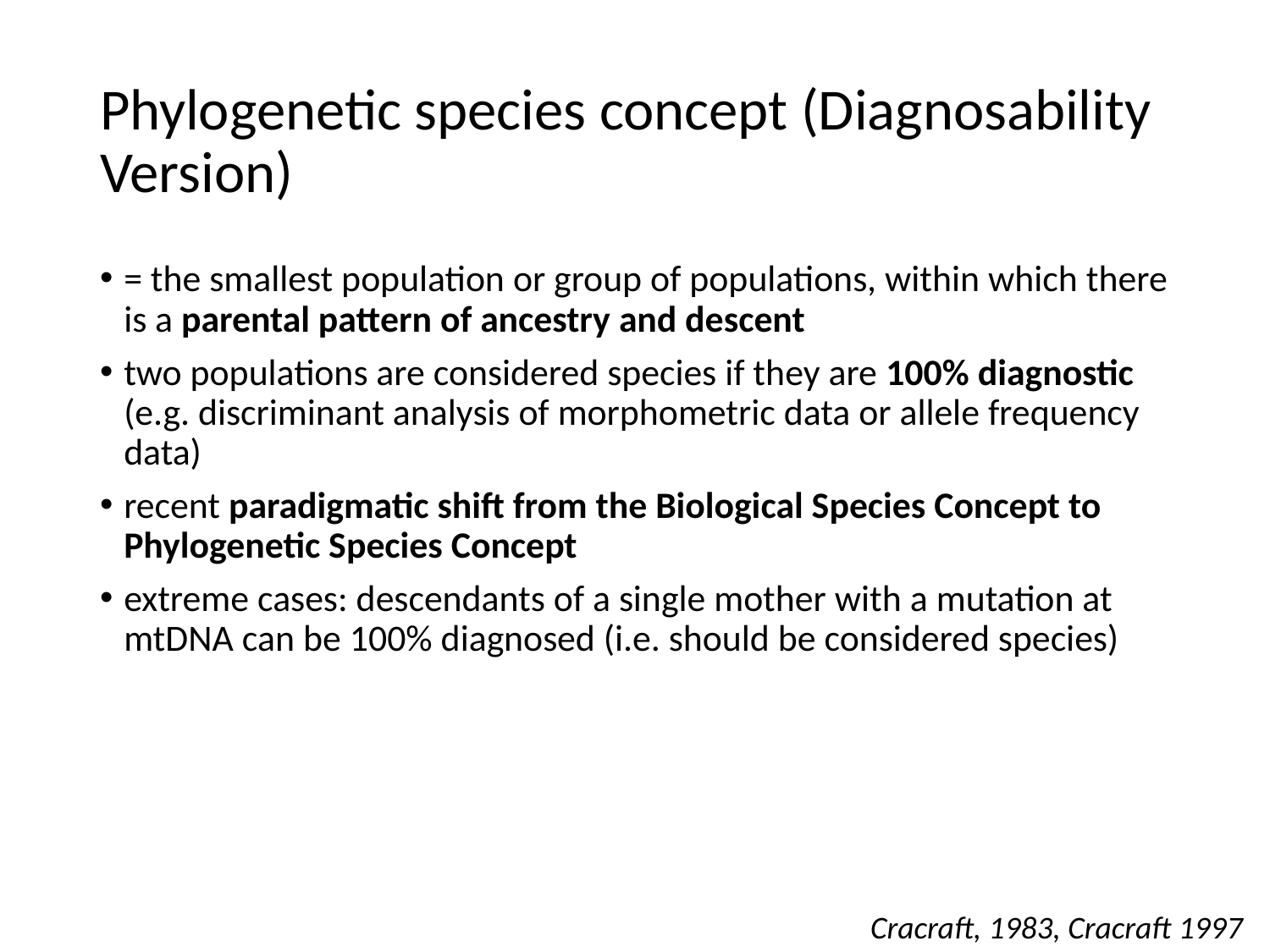

# Phylogenetic species concept (Diagnosability Version)
= the smallest population or group of populations, within which there is a parental pattern of ancestry and descent
two populations are considered species if they are 100% diagnostic (e.g. discriminant analysis of morphometric data or allele frequency data)
recent paradigmatic shift from the Biological Species Concept to Phylogenetic Species Concept
extreme cases: descendants of a single mother with a mutation at mtDNA can be 100% diagnosed (i.e. should be considered species)

Cracraft, 1983, Cracraft 1997